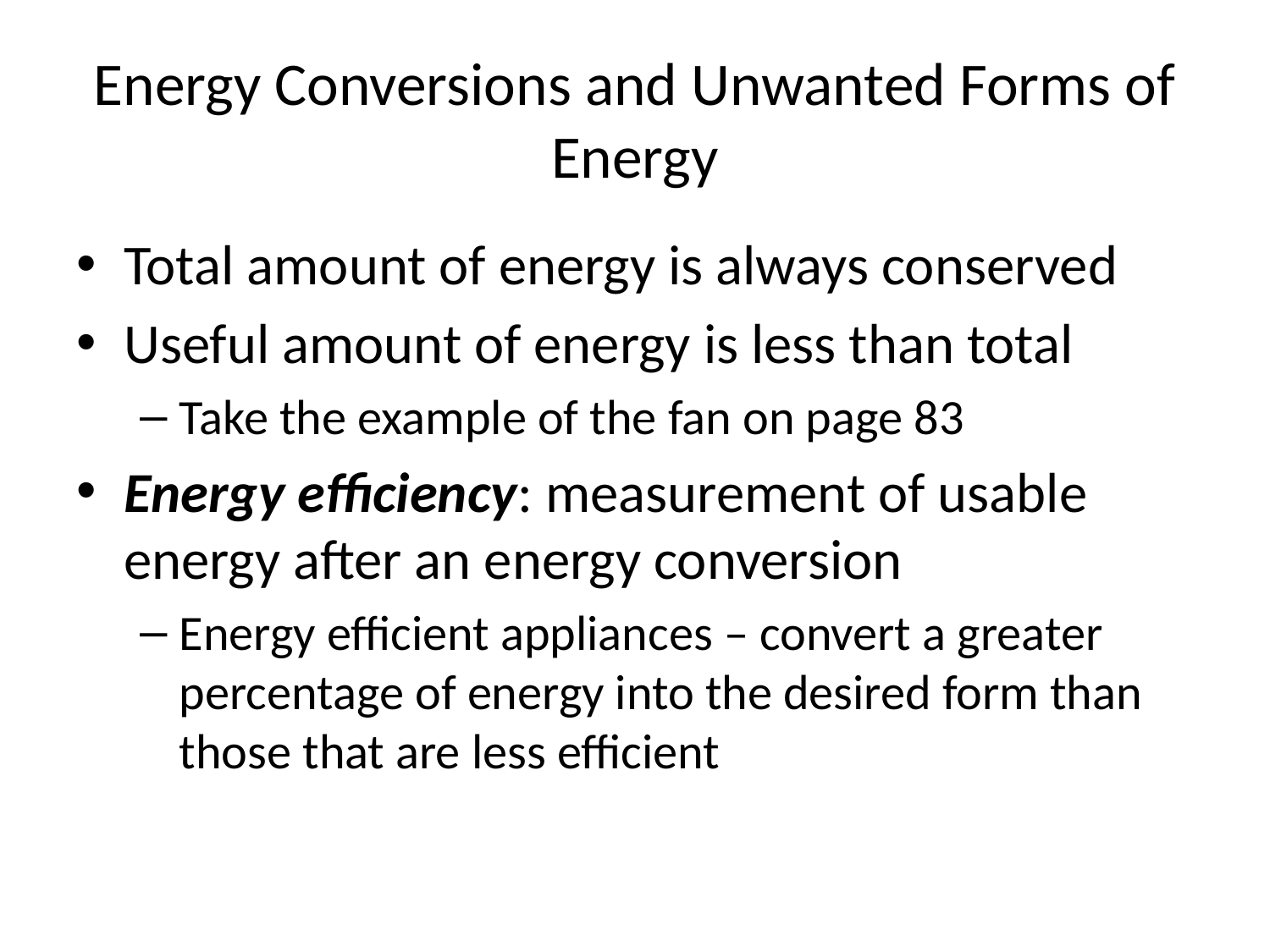

# Energy Conversions and Unwanted Forms of Energy
Total amount of energy is always conserved
Useful amount of energy is less than total
Take the example of the fan on page 83
Energy efficiency: measurement of usable energy after an energy conversion
Energy efficient appliances – convert a greater percentage of energy into the desired form than those that are less efficient